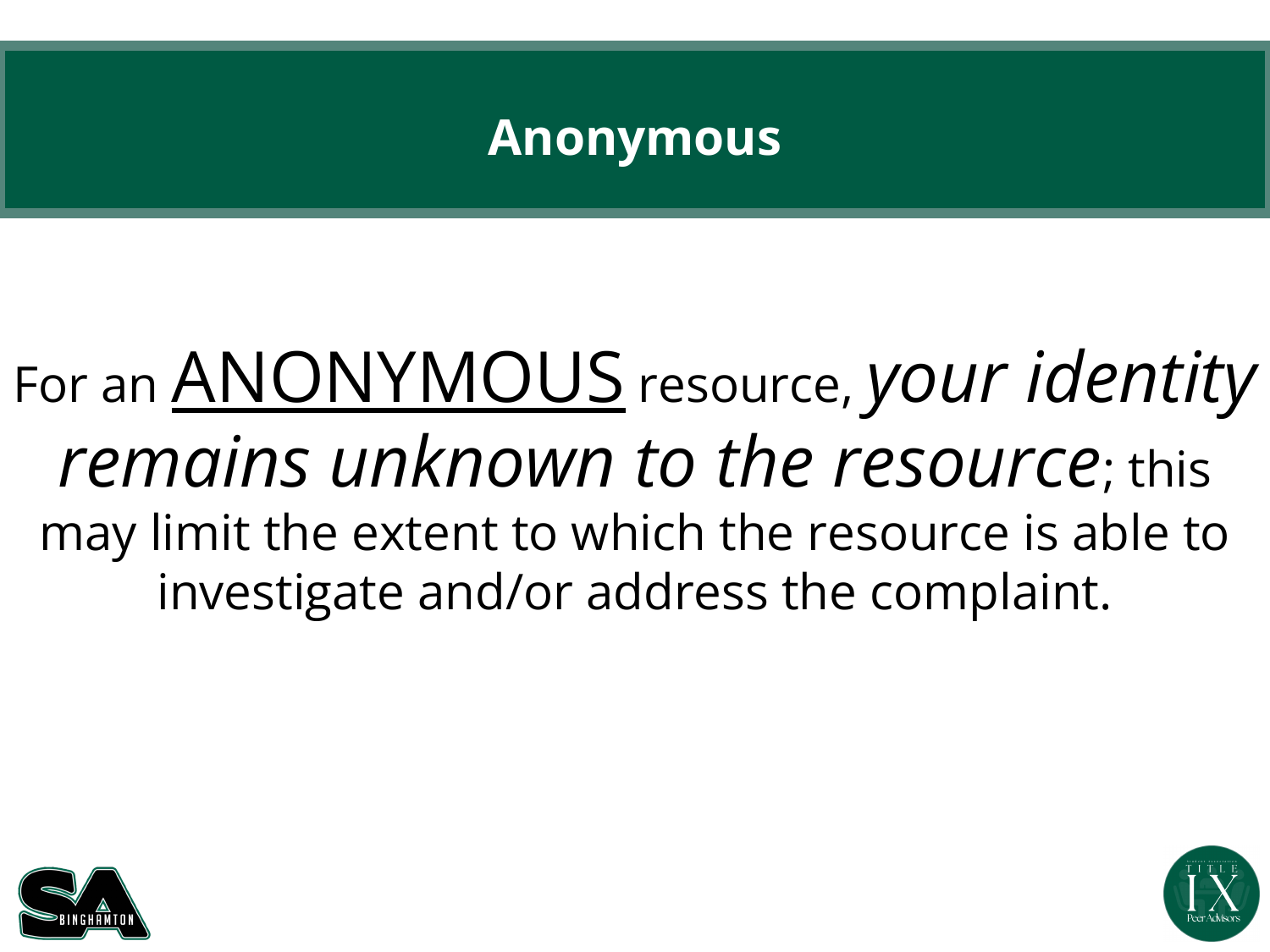

# Anonymous
For an ANONYMOUS resource, your identity remains unknown to the resource; this may limit the extent to which the resource is able to investigate and/or address the complaint.